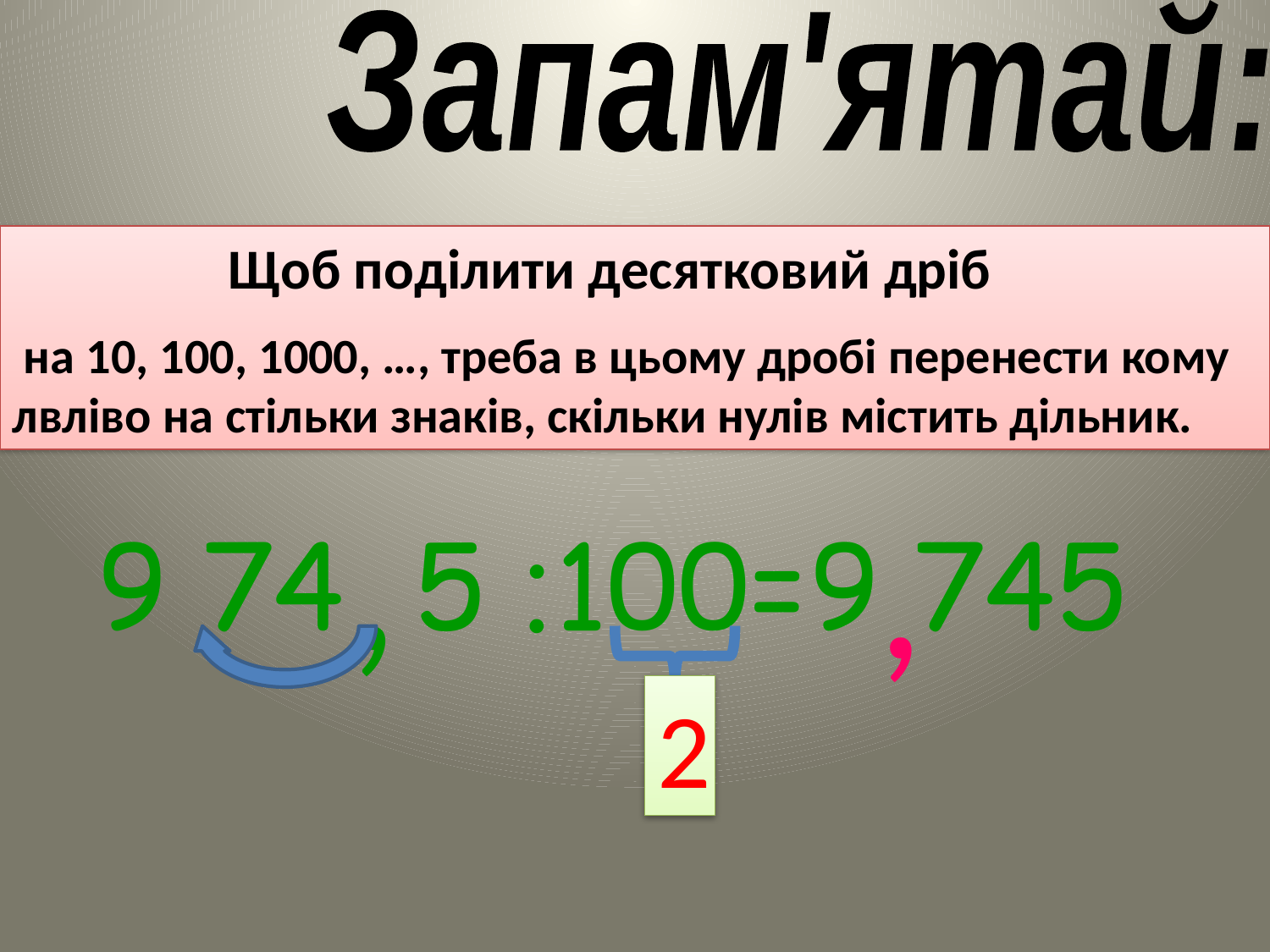

Запам'ятай:
                 Щоб поділити десятковий дріб
 на 10, 100, 1000, …, треба в цьому дробі перенести кому лвліво на стільки знаків, скільки нулів містить дільник.
,
,
9 74  5 :100=9 745

2